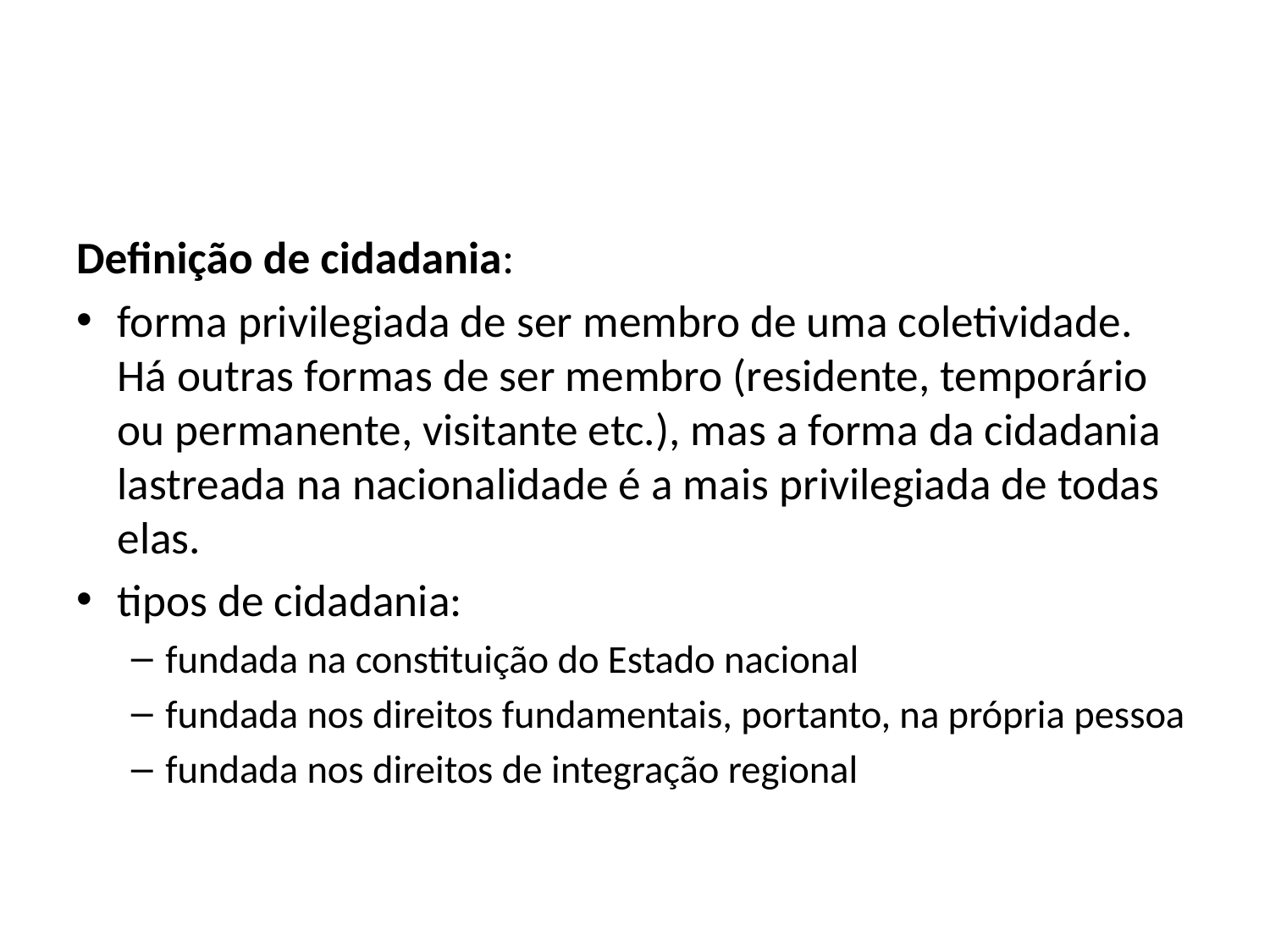

#
Definição de cidadania:
forma privilegiada de ser membro de uma coletividade. Há outras formas de ser membro (residente, temporário ou permanente, visitante etc.), mas a forma da cidadania lastreada na nacionalidade é a mais privilegiada de todas elas.
tipos de cidadania:
fundada na constituição do Estado nacional
fundada nos direitos fundamentais, portanto, na própria pessoa
fundada nos direitos de integração regional